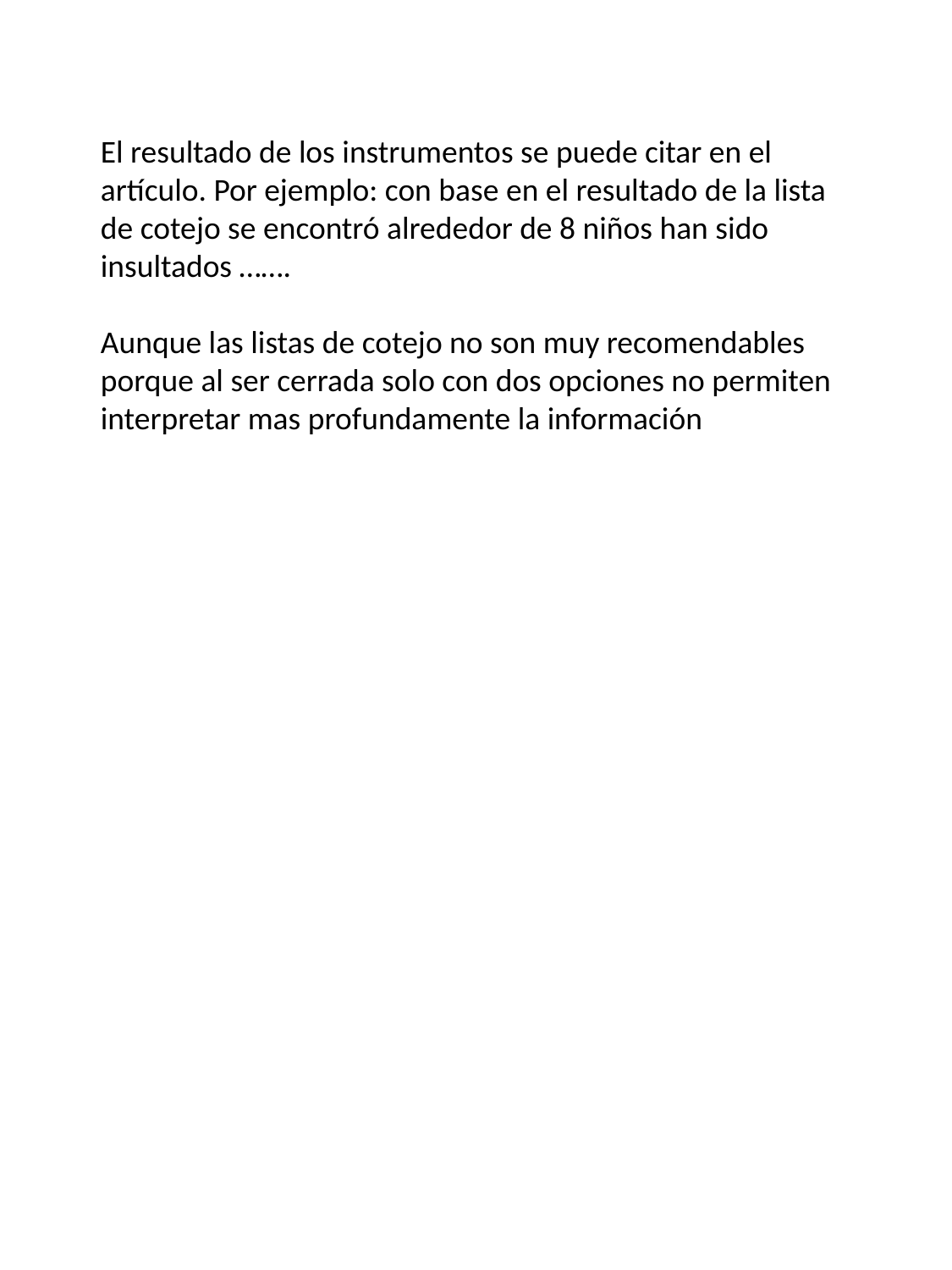

El resultado de los instrumentos se puede citar en el artículo. Por ejemplo: con base en el resultado de la lista de cotejo se encontró alrededor de 8 niños han sido insultados …….

Aunque las listas de cotejo no son muy recomendables porque al ser cerrada solo con dos opciones no permiten interpretar mas profundamente la información